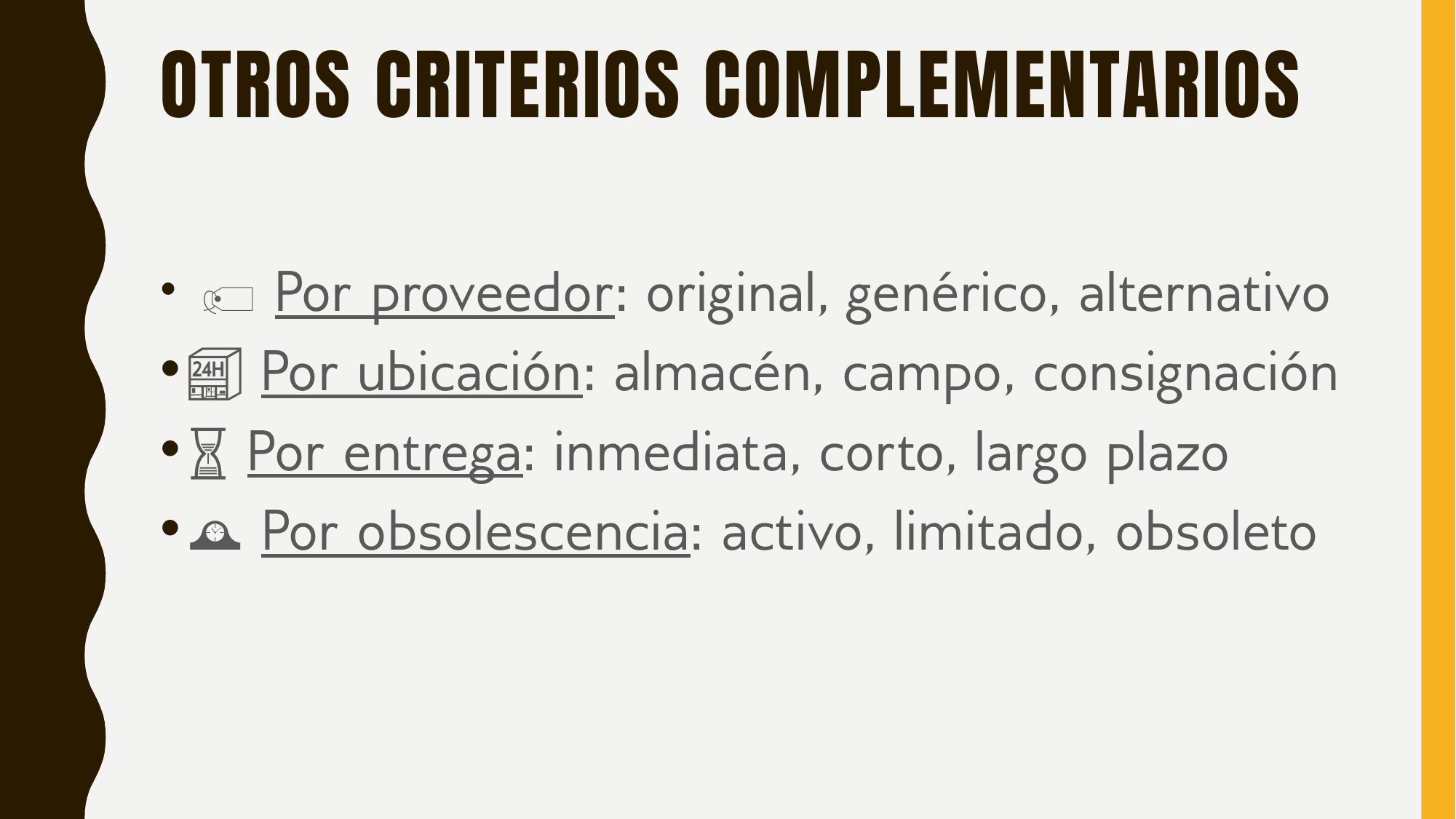

# Otros Criterios Complementarios
 🏷️ Por proveedor: original, genérico, alternativo
🏪 Por ubicación: almacén, campo, consignación
⏳ Por entrega: inmediata, corto, largo plazo
🕰️ Por obsolescencia: activo, limitado, obsoleto